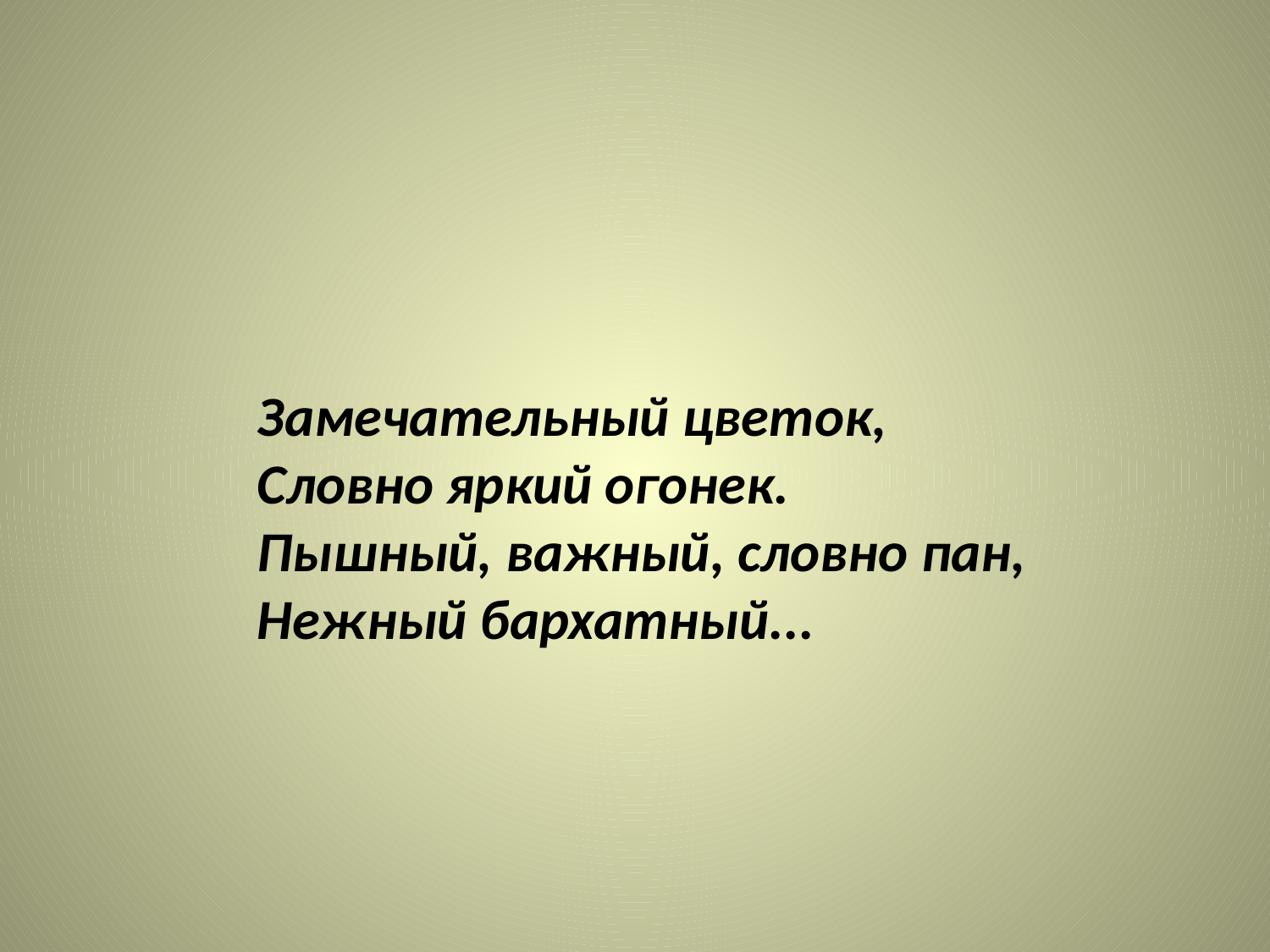

Замечательный цветок,
Словно яркий огонек.
Пышный, важный, словно пан,
Нежный бархатный...